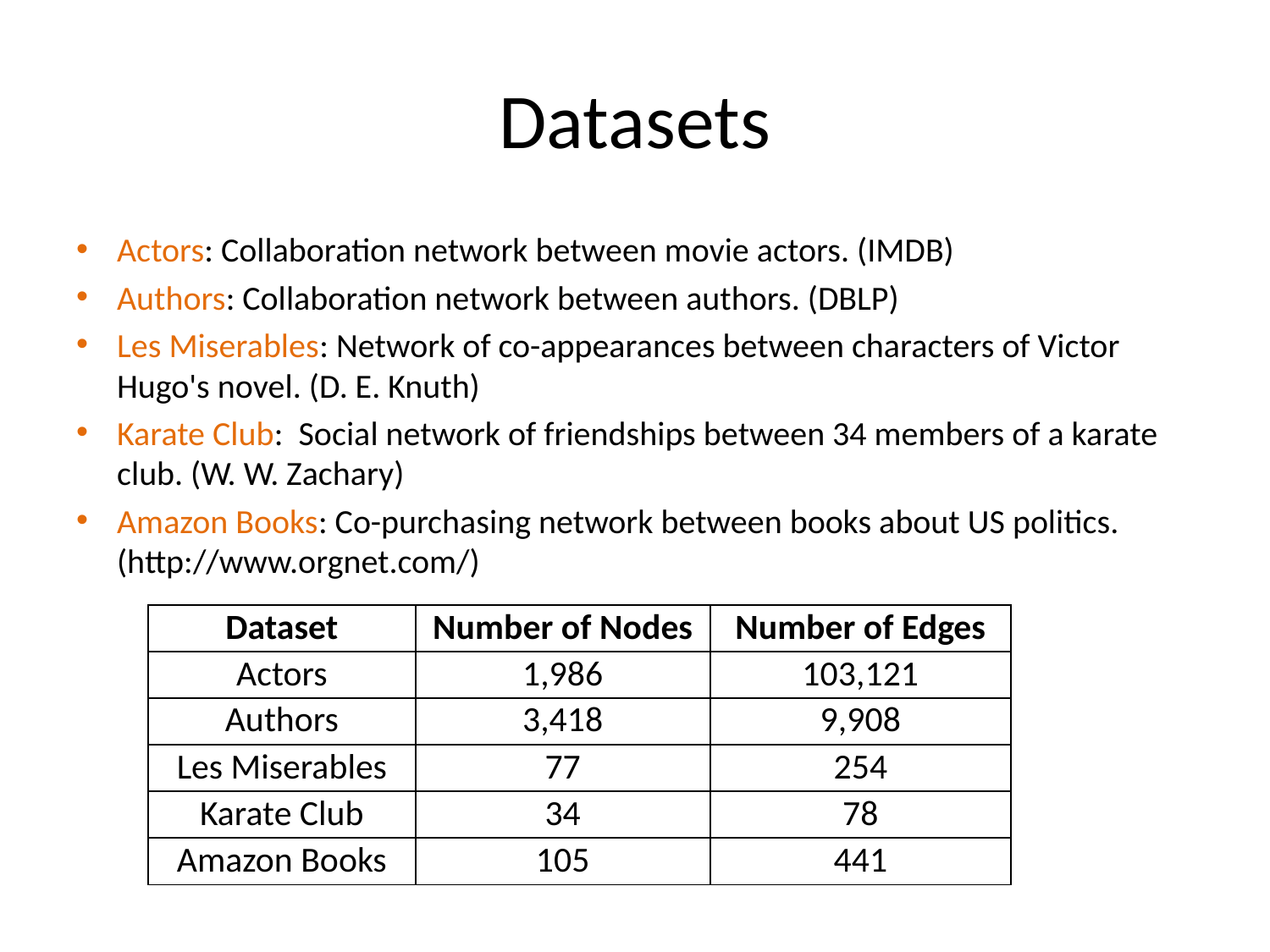

# Datasets
Actors: Collaboration network between movie actors. (IMDB)
Authors: Collaboration network between authors. (DBLP)
Les Miserables: Network of co-appearances between characters of Victor Hugo's novel. (D. E. Knuth)
Karate Club:  Social network of friendships between 34 members of a karate club. (W. W. Zachary)
Amazon Books: Co-purchasing network between books about US politics. (http://www.orgnet.com/)

| Dataset | Number of Nodes | Number of Edges |
| --- | --- | --- |
| Actors | 1,986 | 103,121 |
| Authors | 3,418 | 9,908 |
| Les Miserables | 77 | 254 |
| Karate Club | 34 | 78 |
| Amazon Books | 105 | 441 |